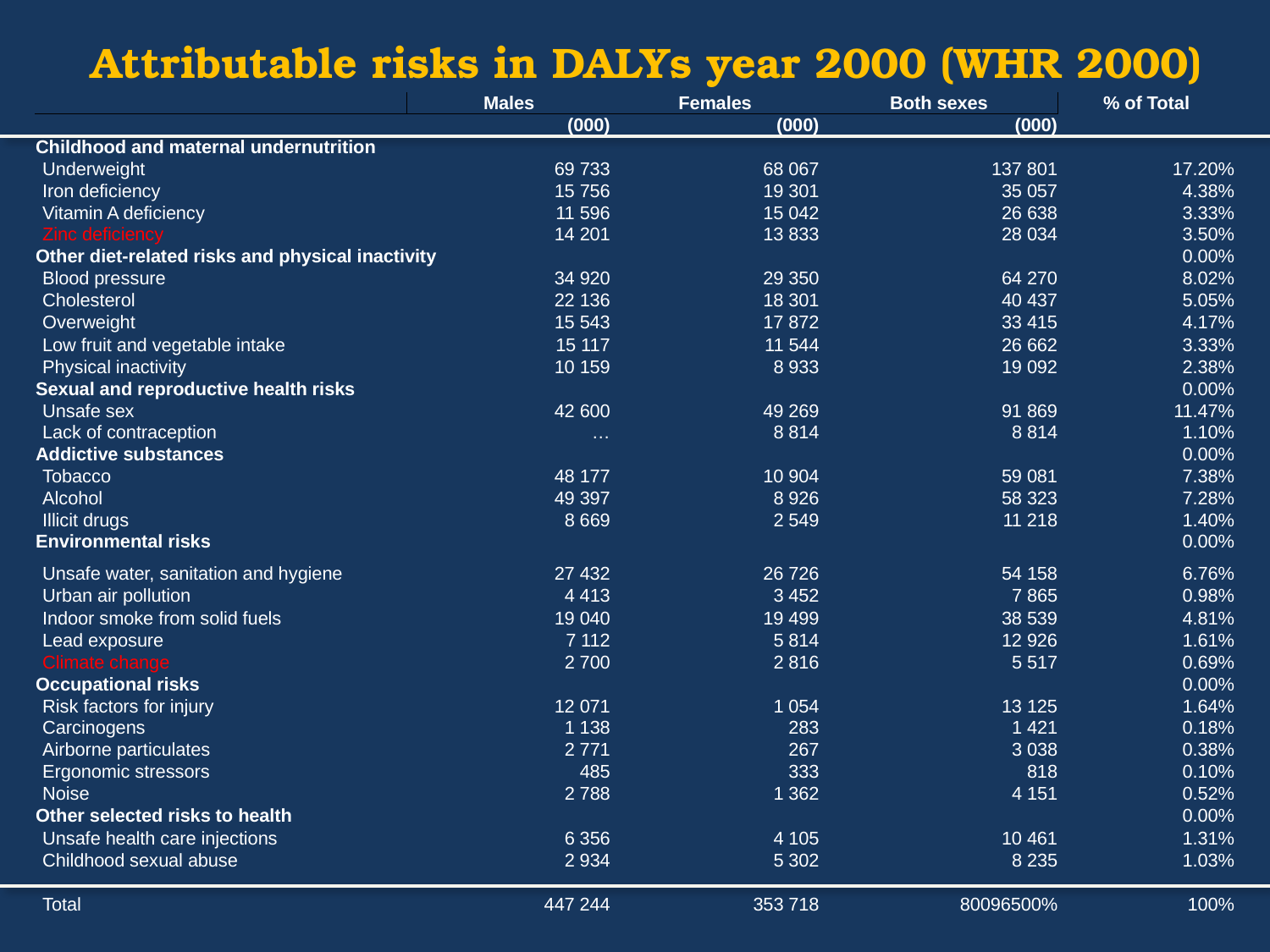

# Attributable risks in DALYs year 2000 (WHR 2000)
|  | Males | Females | Both sexes | % of Total |
| --- | --- | --- | --- | --- |
|  | (000) | (000) | (000) |  |
| Childhood and maternal undernutrition |  |  |  |  |
| Underweight | 69 733 | 68 067 | 137 801 | 17.20% |
| Iron deficiency | 15 756 | 19 301 | 35 057 | 4.38% |
| Vitamin A deficiency | 11 596 | 15 042 | 26 638 | 3.33% |
| Zinc deficiency | 14 201 | 13 833 | 28 034 | 3.50% |
| Other diet-related risks and physical inactivity |  |  |  | 0.00% |
| Blood pressure | 34 920 | 29 350 | 64 270 | 8.02% |
| Cholesterol | 22 136 | 18 301 | 40 437 | 5.05% |
| Overweight | 15 543 | 17 872 | 33 415 | 4.17% |
| Low fruit and vegetable intake | 15 117 | 11 544 | 26 662 | 3.33% |
| Physical inactivity | 10 159 | 8 933 | 19 092 | 2.38% |
| Sexual and reproductive health risks |  |  |  | 0.00% |
| Unsafe sex | 42 600 | 49 269 | 91 869 | 11.47% |
| Lack of contraception | … | 8 814 | 8 814 | 1.10% |
| Addictive substances |  |  |  | 0.00% |
| Tobacco | 48 177 | 10 904 | 59 081 | 7.38% |
| Alcohol | 49 397 | 8 926 | 58 323 | 7.28% |
| Illicit drugs | 8 669 | 2 549 | 11 218 | 1.40% |
| Environmental risks |  |  |  | 0.00% |
| Unsafe water, sanitation and hygiene | 27 432 | 26 726 | 54 158 | 6.76% |
| Urban air pollution | 4 413 | 3 452 | 7 865 | 0.98% |
| Indoor smoke from solid fuels | 19 040 | 19 499 | 38 539 | 4.81% |
| Lead exposure | 7 112 | 5 814 | 12 926 | 1.61% |
| Climate change | 2 700 | 2 816 | 5 517 | 0.69% |
| Occupational risks |  |  |  | 0.00% |
| Risk factors for injury | 12 071 | 1 054 | 13 125 | 1.64% |
| Carcinogens | 1 138 | 283 | 1 421 | 0.18% |
| Airborne particulates | 2 771 | 267 | 3 038 | 0.38% |
| Ergonomic stressors | 485 | 333 | 818 | 0.10% |
| Noise | 2 788 | 1 362 | 4 151 | 0.52% |
| Other selected risks to health |  |  |  | 0.00% |
| Unsafe health care injections | 6 356 | 4 105 | 10 461 | 1.31% |
| Childhood sexual abuse | 2 934 | 5 302 | 8 235 | 1.03% |
|  |  |  |  |  |
| Total | 447 244 | 353 718 | 80096500% | 100% |